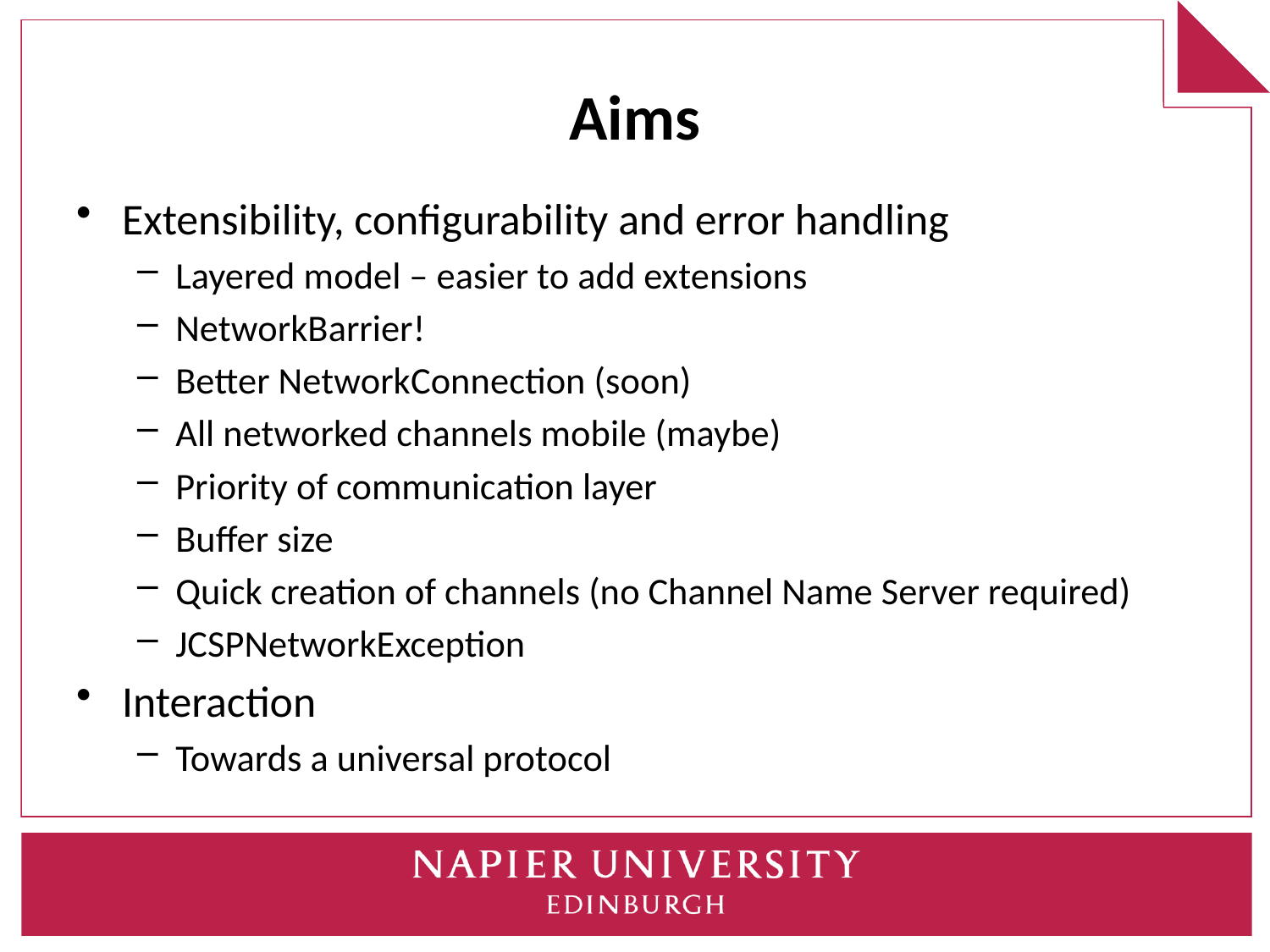

# Aims
Extensibility, configurability and error handling
Layered model – easier to add extensions
NetworkBarrier!
Better NetworkConnection (soon)
All networked channels mobile (maybe)
Priority of communication layer
Buffer size
Quick creation of channels (no Channel Name Server required)
JCSPNetworkException
Interaction
Towards a universal protocol